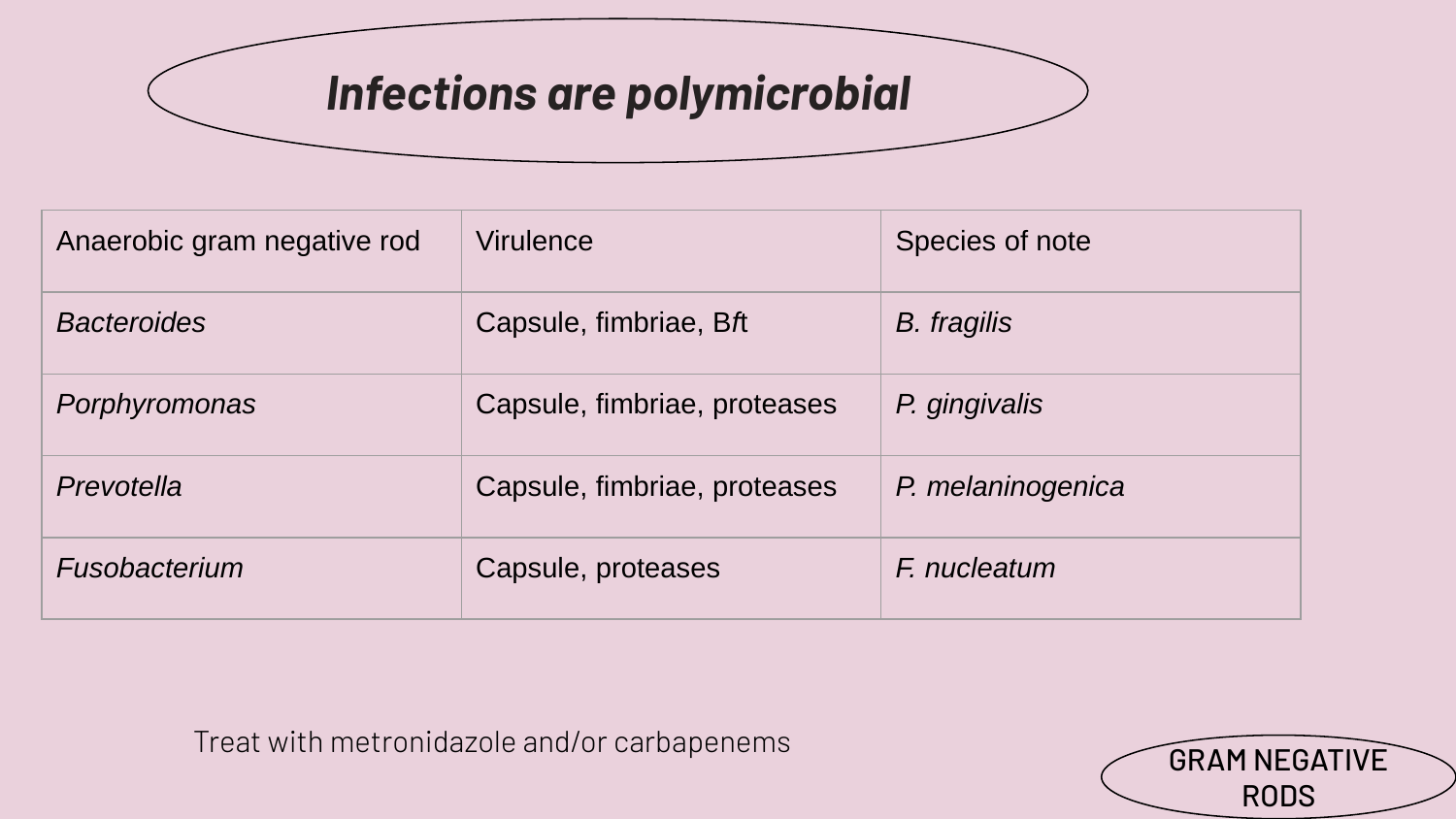

Infections are polymicrobial
| Anaerobic gram negative rod | Virulence | Species of note |
| --- | --- | --- |
| Bacteroides | Capsule, fimbriae, Bft | B. fragilis |
| Porphyromonas | Capsule, fimbriae, proteases | P. gingivalis |
| Prevotella | Capsule, fimbriae, proteases | P. melaninogenica |
| Fusobacterium | Capsule, proteases | F. nucleatum |
Treat with metronidazole and/or carbapenems
GRAM NEGATIVE RODS